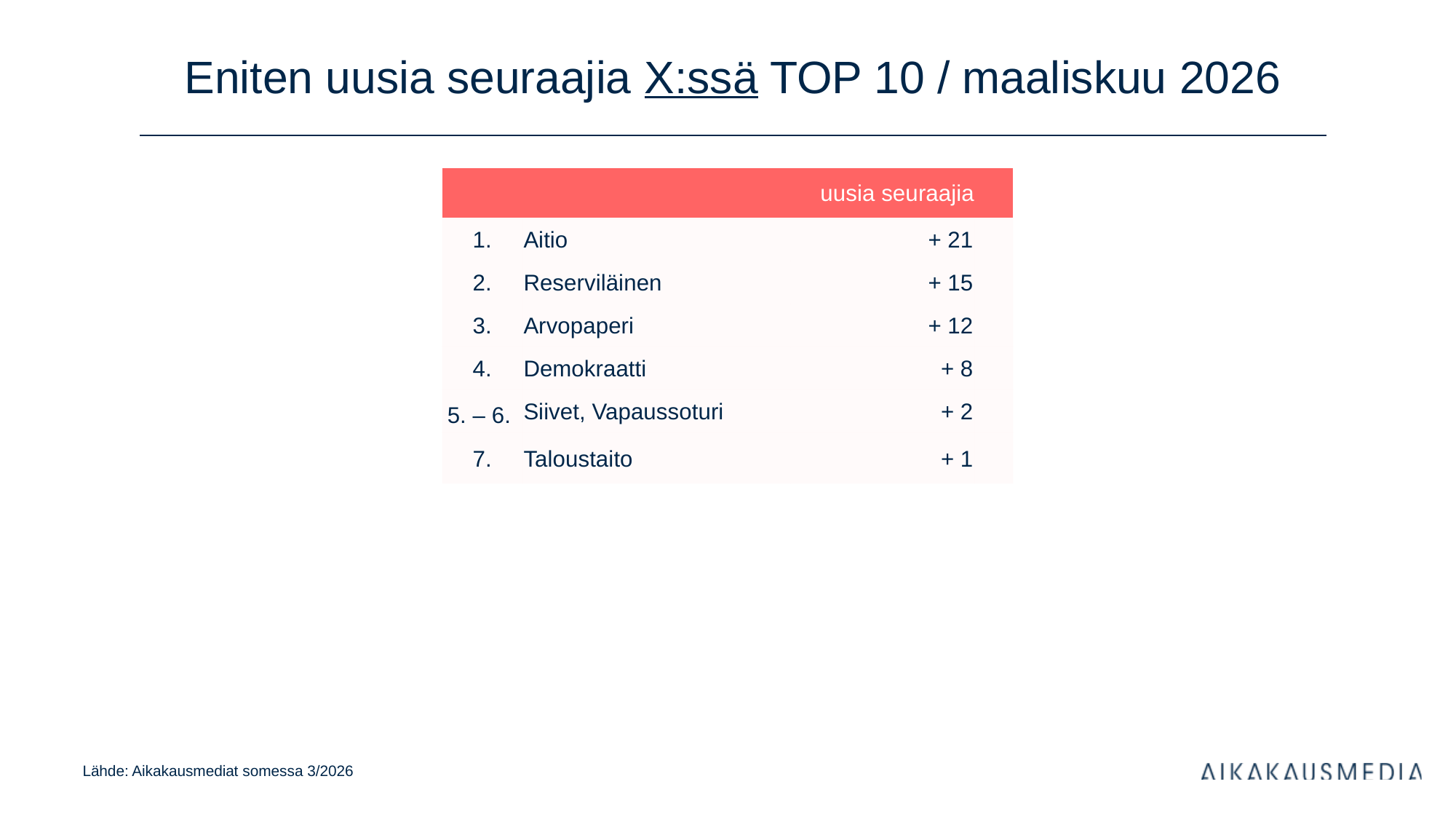

# Eniten uusia seuraajia X:ssä TOP 10 / maaliskuu 2026
| uusia seuraajia |  | kanavan tilaajia |  |
| --- | --- | --- | --- |
| 1. | Aitio | + 21 |  |
| 2. | Reserviläinen | + 15 |  |
| 3. | Arvopaperi | + 12 |  |
| 4. | Demokraatti | + 8 |  |
| 5. – 6. | Siivet, Vapaussoturi | + 2 |  |
| 7. | Taloustaito | + 1 |  |